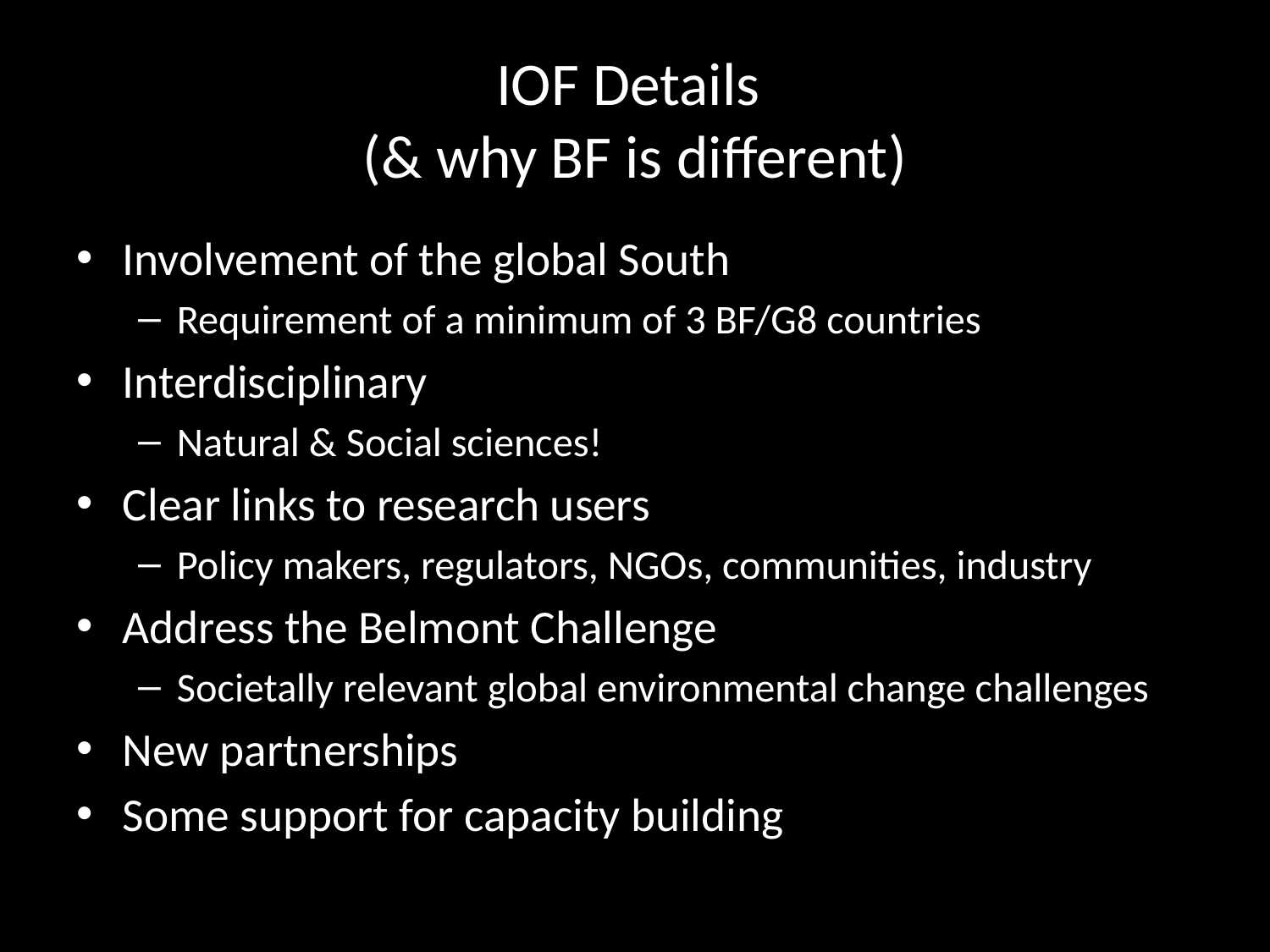

# IOF Details (& why BF is different)
Involvement of the global South
Requirement of a minimum of 3 BF/G8 countries
Interdisciplinary
Natural & Social sciences!
Clear links to research users
Policy makers, regulators, NGOs, communities, industry
Address the Belmont Challenge
Societally relevant global environmental change challenges
New partnerships
Some support for capacity building